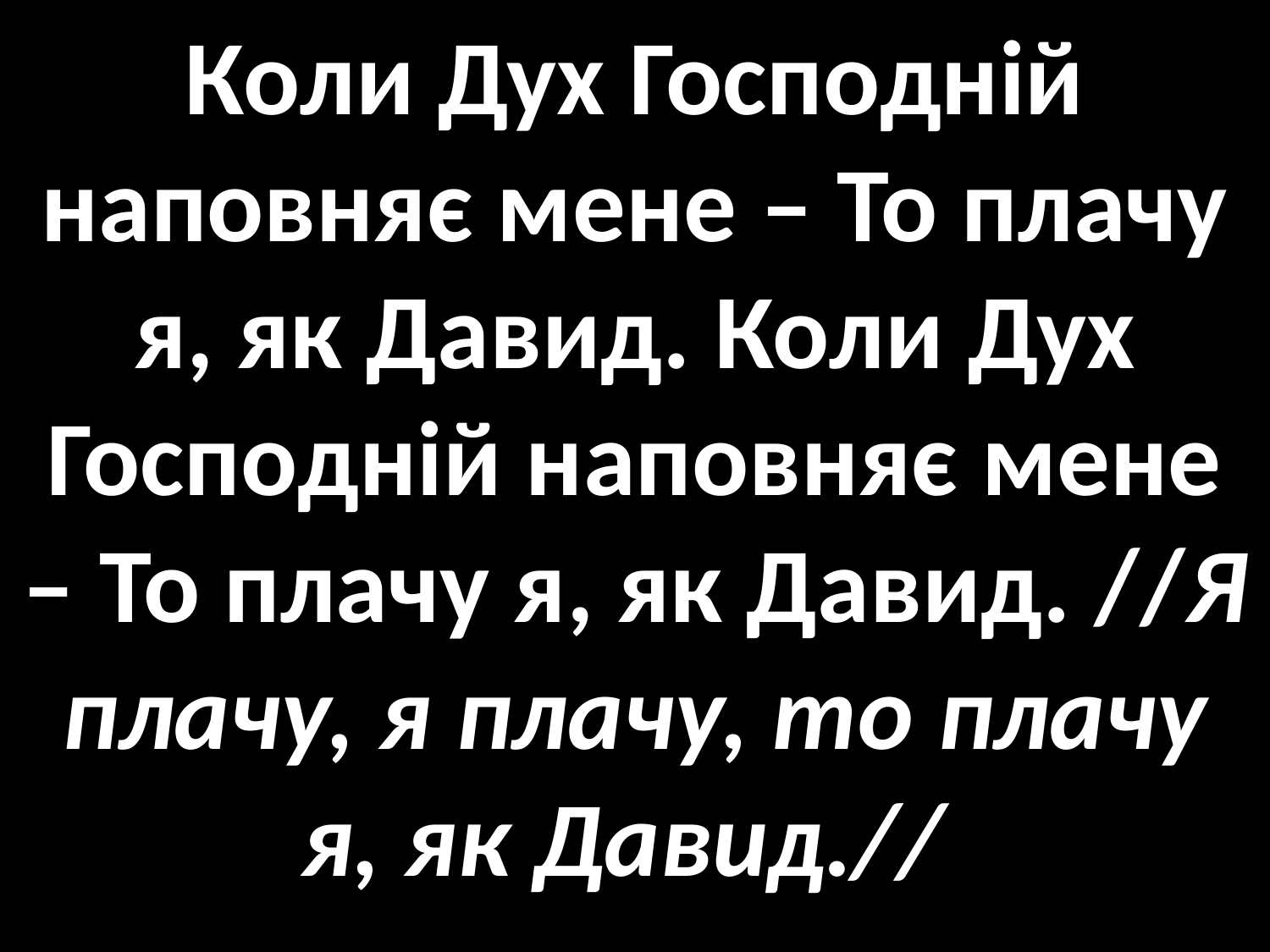

# Коли Дух Господній наповняє мене – То плачу я, як Давид. Коли Дух Господній наповняє мене – То плачу я, як Давид. //Я плачу, я плачу, то плачу я, як Давид.//